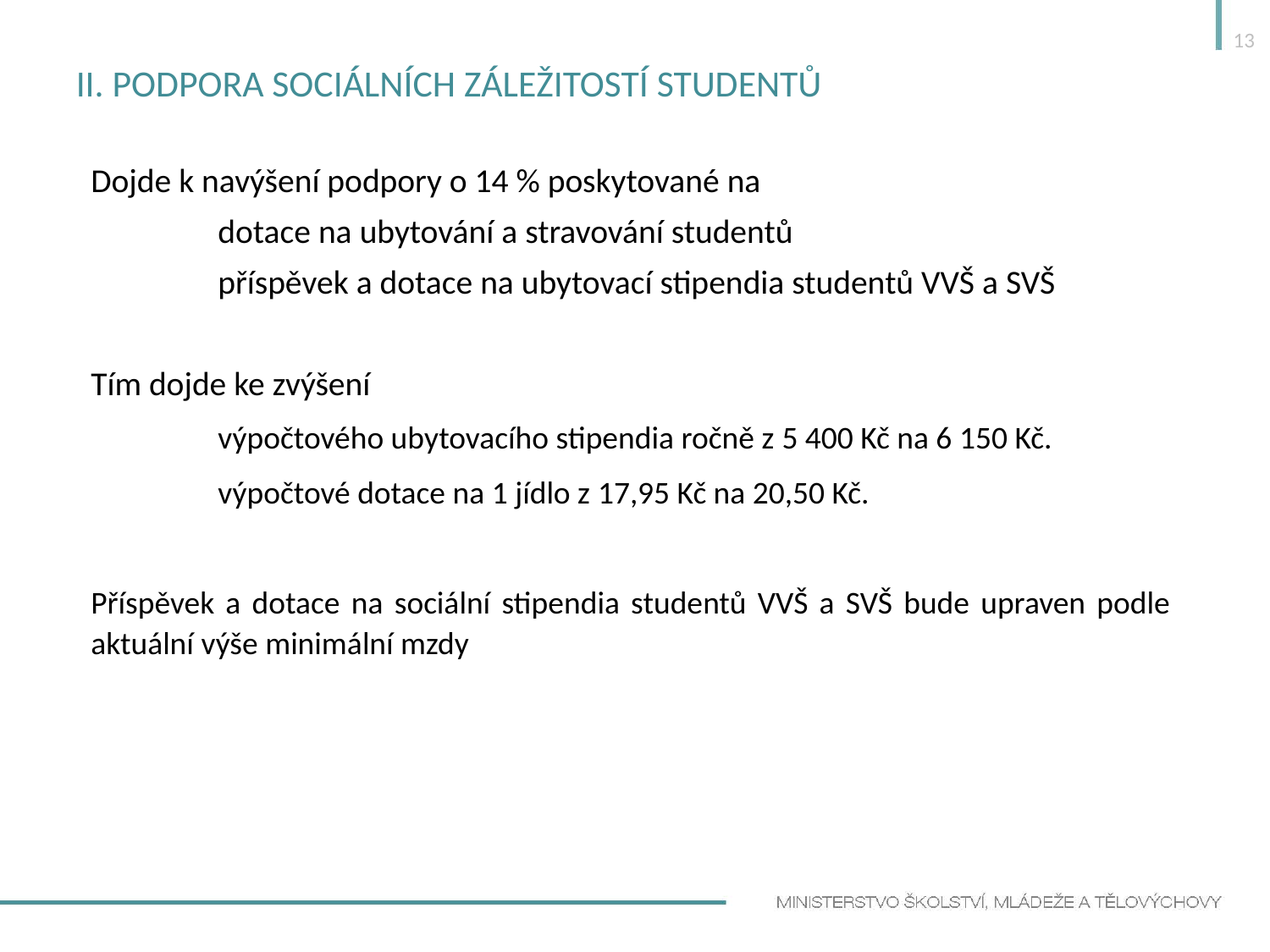

13
# II. Podpora sociálních záležitostí studentů

Dojde k navýšení podpory o 14 % poskytované na
	dotace na ubytování a stravování studentů
	příspěvek a dotace na ubytovací stipendia studentů VVŠ a SVŠ

Tím dojde ke zvýšení
	výpočtového ubytovacího stipendia ročně z 5 400 Kč na 6 150 Kč.
	výpočtové dotace na 1 jídlo z 17,95 Kč na 20,50 Kč.

Příspěvek a dotace na sociální stipendia studentů VVŠ a SVŠ bude upraven podle aktuální výše minimální mzdy